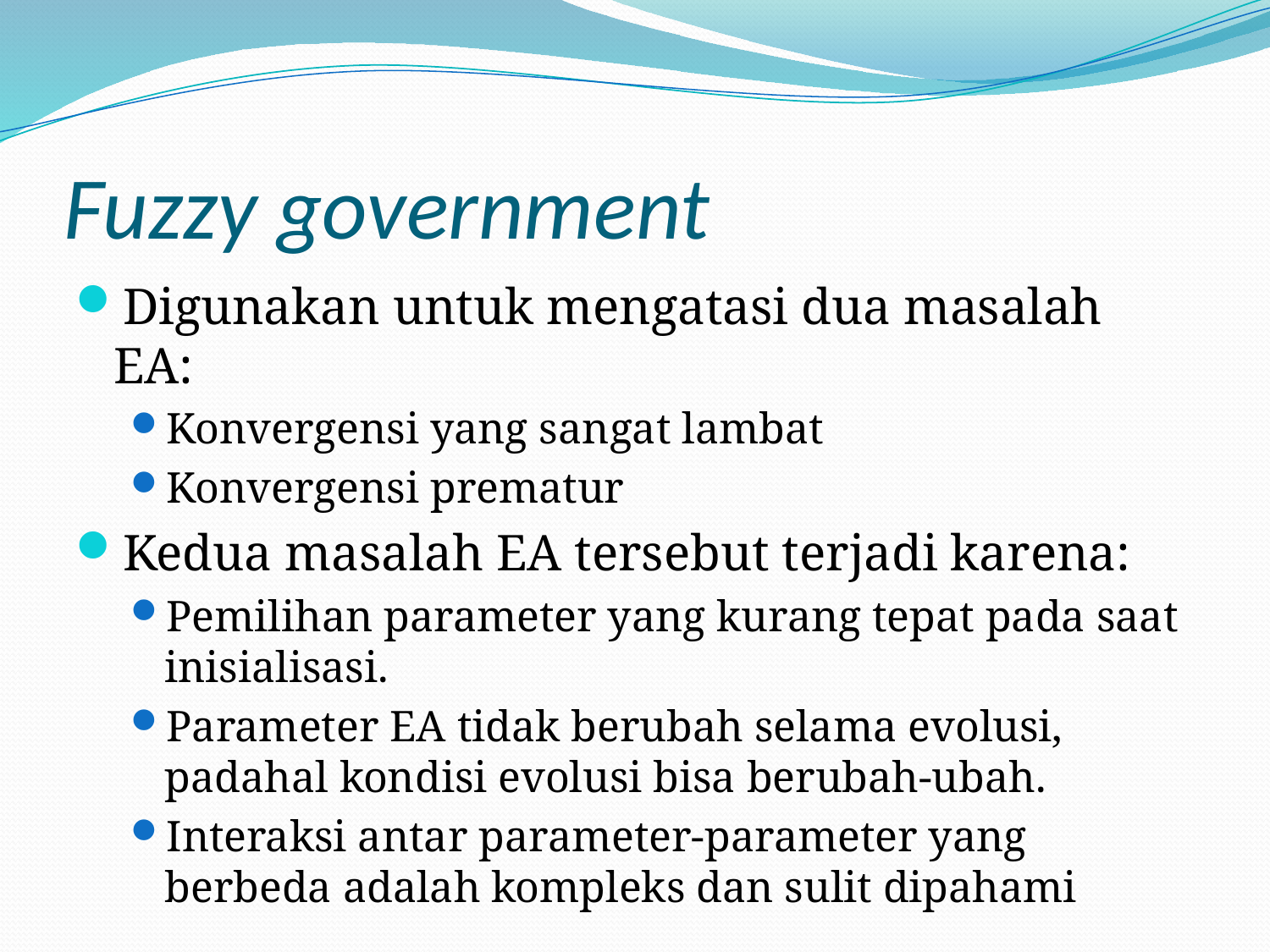

# Fuzzy government
Digunakan untuk mengatasi dua masalah EA:
Konvergensi yang sangat lambat
Konvergensi prematur
Kedua masalah EA tersebut terjadi karena:
Pemilihan parameter yang kurang tepat pada saat inisialisasi.
Parameter EA tidak berubah selama evolusi, padahal kondisi evolusi bisa berubah-ubah.
Interaksi antar parameter-parameter yang berbeda adalah kompleks dan sulit dipahami